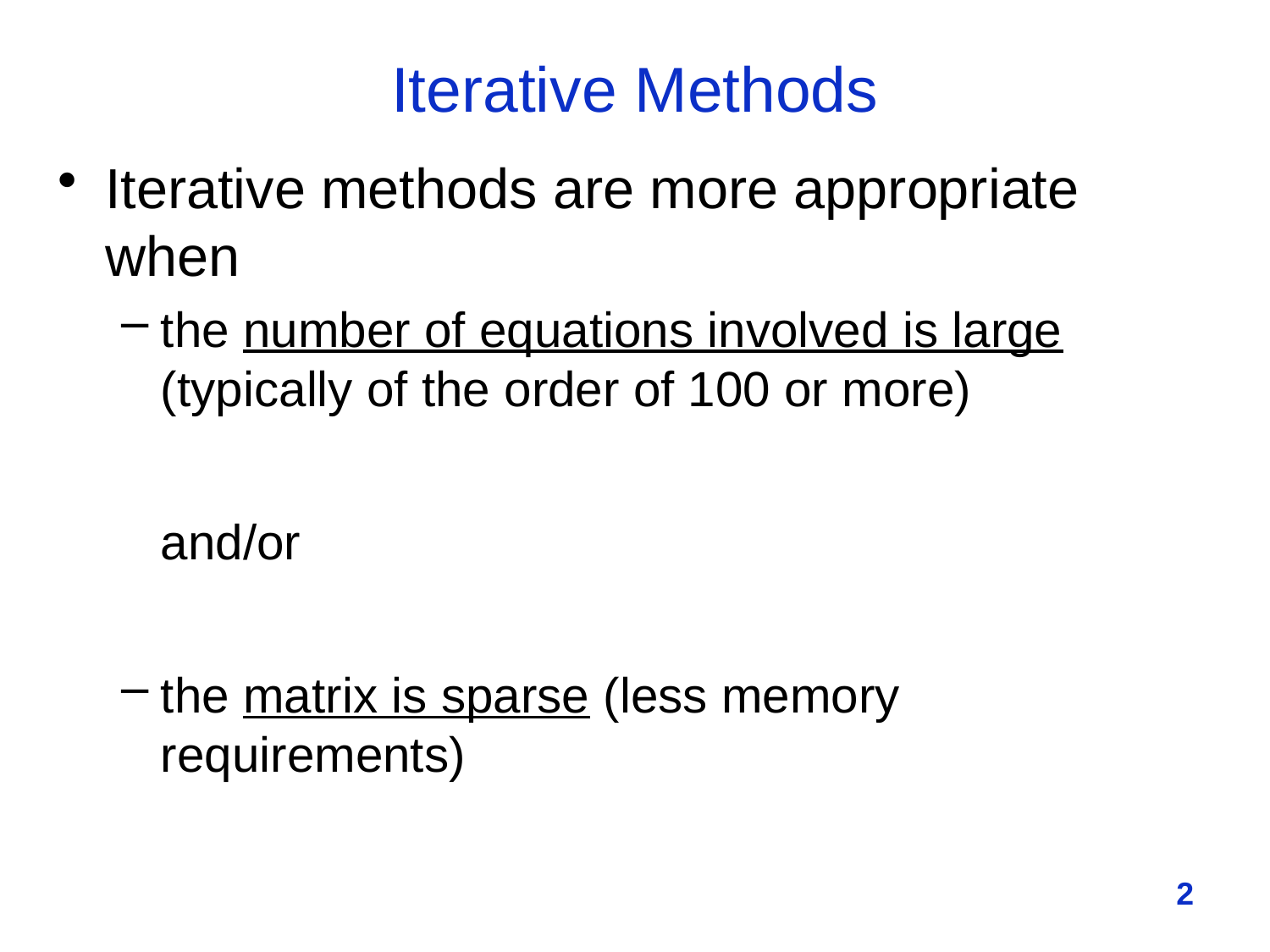

# Iterative Methods
Iterative methods are more appropriate when
the number of equations involved is large (typically of the order of 100 or more)

	and/or

the matrix is sparse (less memory requirements)
2